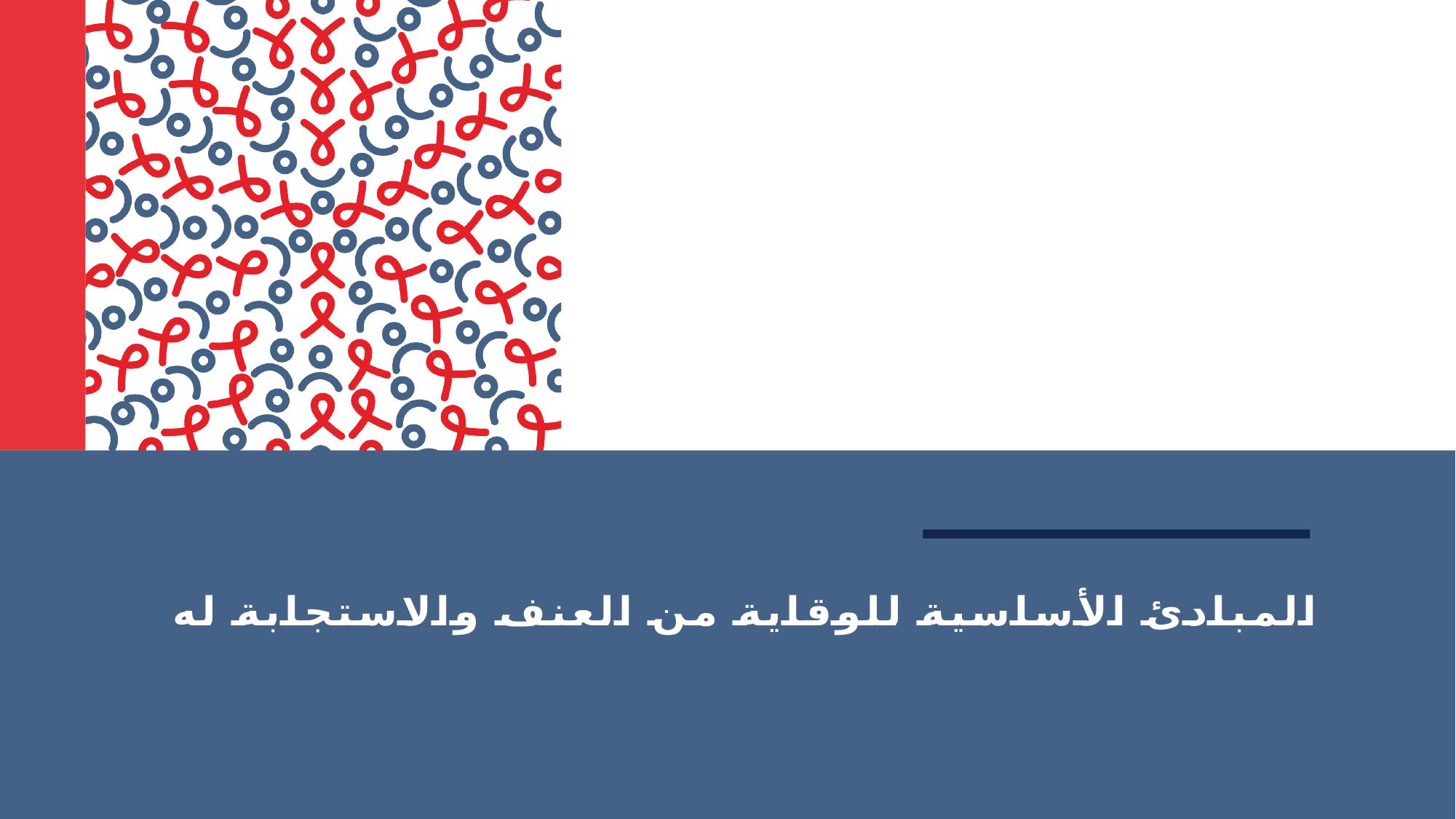

# المبادئ الأساسية للوقاية من العنف والاستجابة له